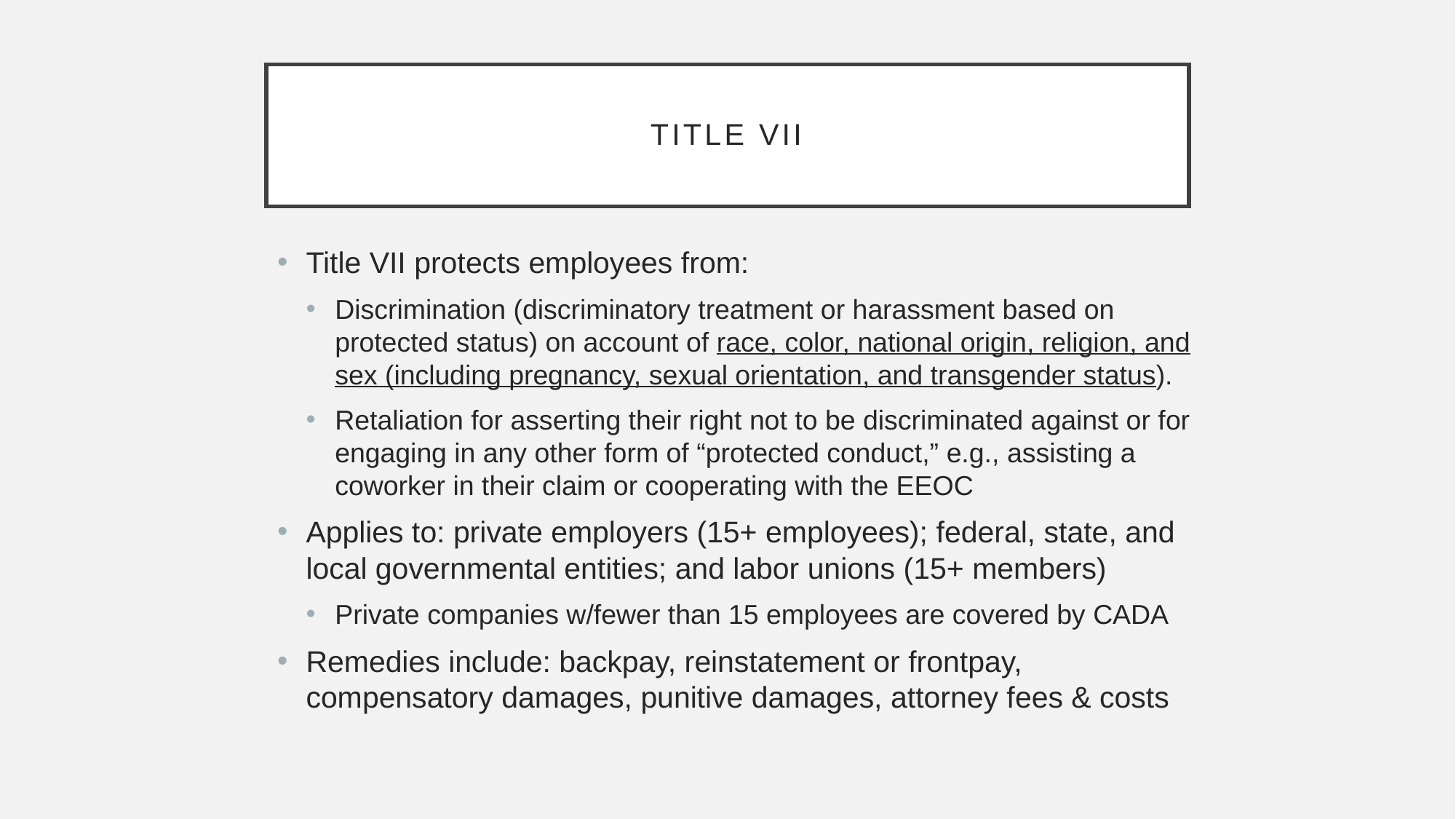

# Title vii
Title VII protects employees from:
Discrimination (discriminatory treatment or harassment based on protected status) on account of race, color, national origin, religion, and sex (including pregnancy, sexual orientation, and transgender status).
Retaliation for asserting their right not to be discriminated against or for engaging in any other form of “protected conduct,” e.g., assisting a coworker in their claim or cooperating with the EEOC
Applies to: private employers (15+ employees); federal, state, and local governmental entities; and labor unions (15+ members)
Private companies w/fewer than 15 employees are covered by CADA
Remedies include: backpay, reinstatement or frontpay, compensatory damages, punitive damages, attorney fees & costs